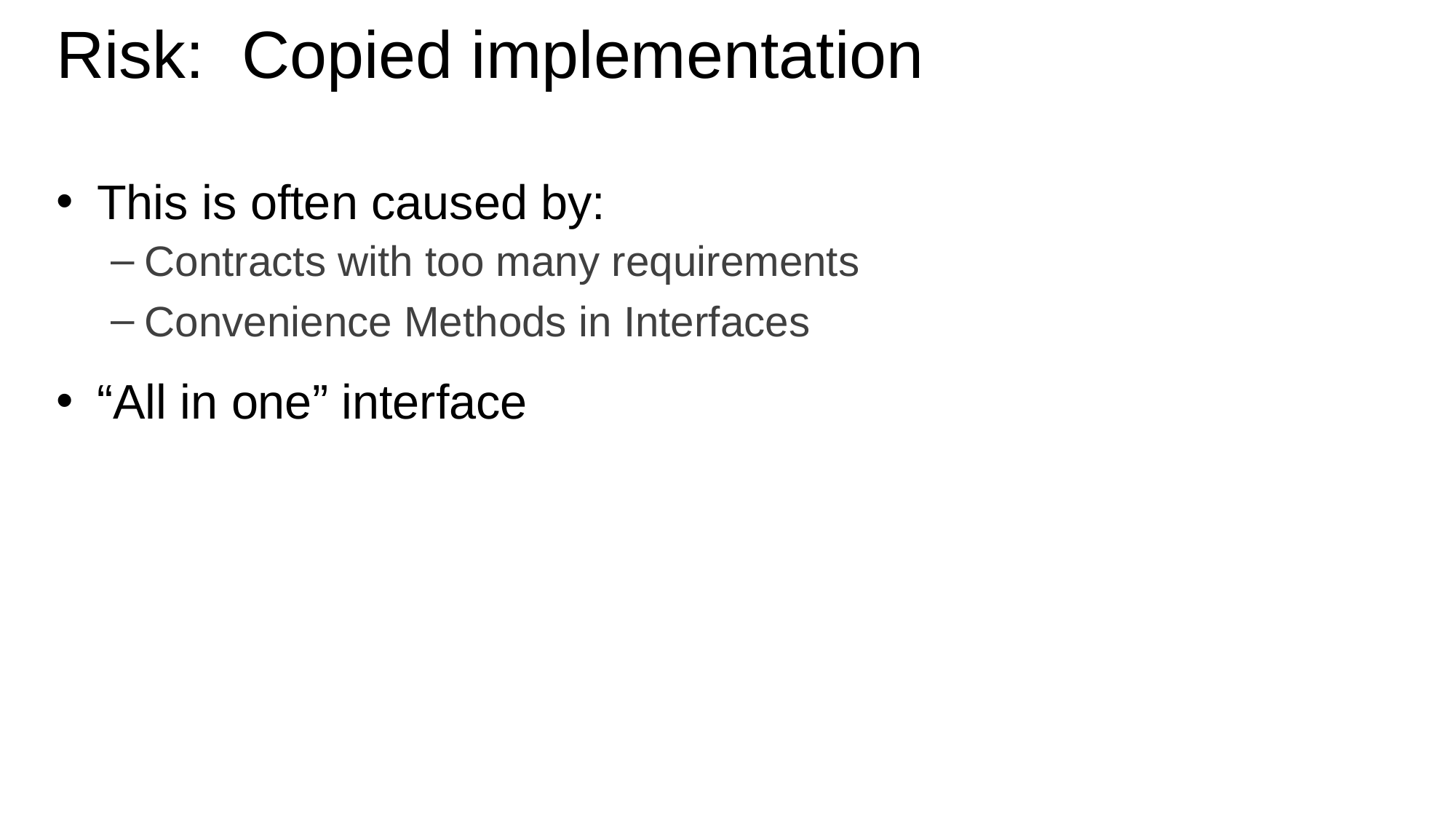

# Risk:  Copied implementation
This is often caused by:
Contracts with too many requirements
Convenience Methods in Interfaces
“All in one” interface